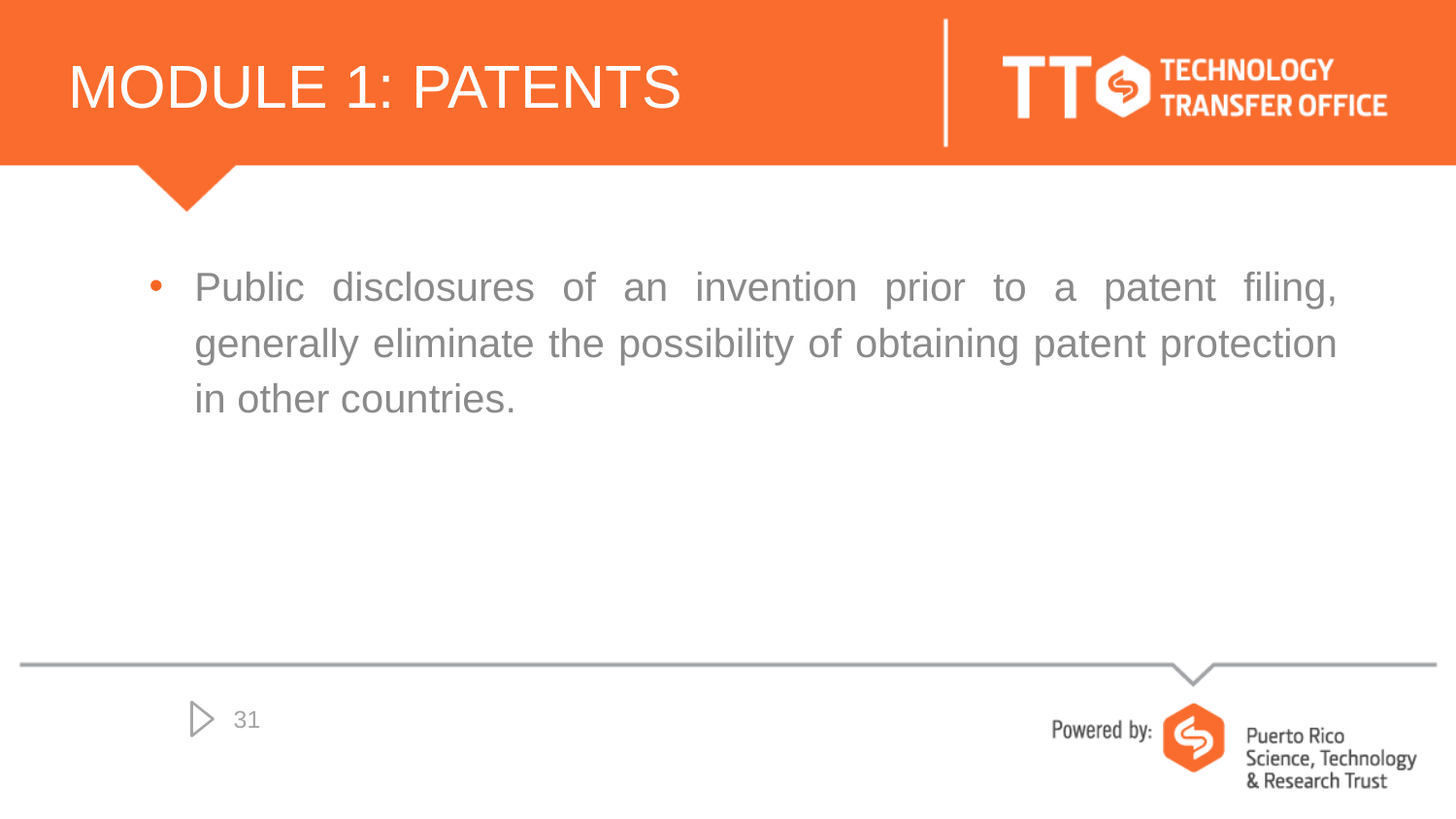

# MODULE 1: PATENTS
Public disclosures of an invention prior to a patent filing, generally eliminate the possibility of obtaining patent protection in other countries.

31